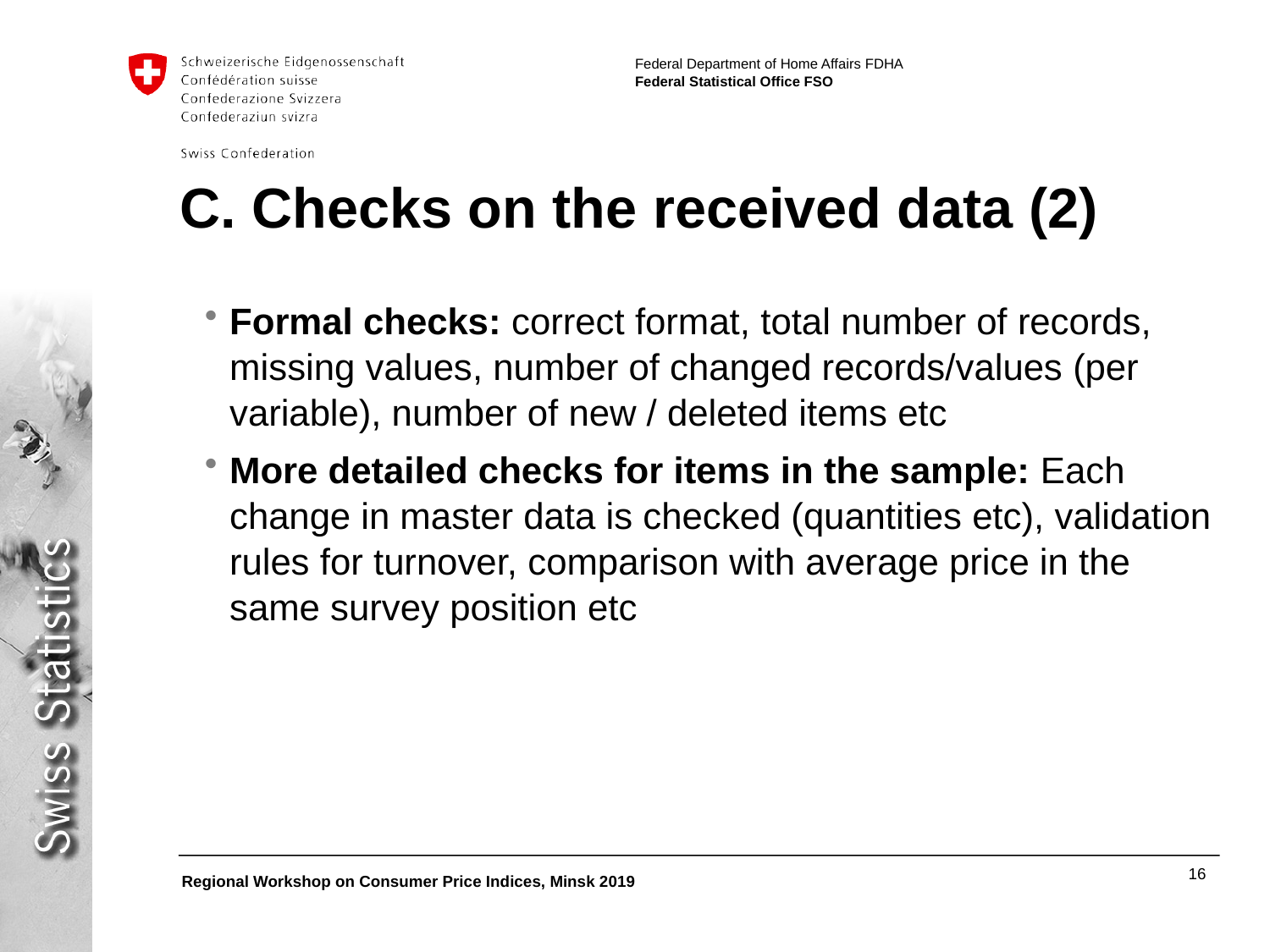

# C. Checks on the received data (2)
Formal checks: correct format, total number of records, missing values, number of changed records/values (per variable), number of new / deleted items etc
More detailed checks for items in the sample: Each change in master data is checked (quantities etc), validation rules for turnover, comparison with average price in the same survey position etc